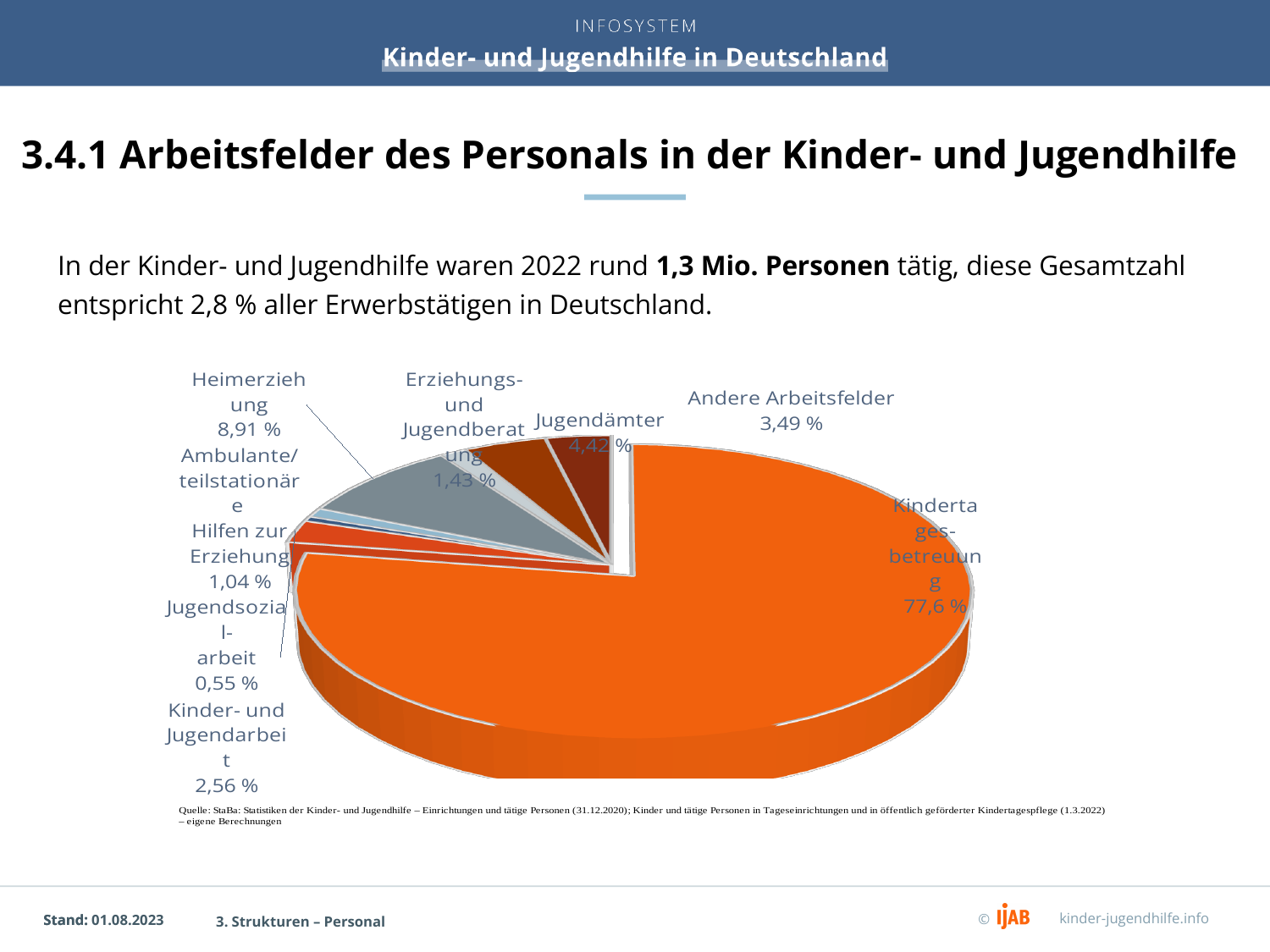

# 3.4.1 Arbeitsfelder des Personals in der Kinder- und Jugendhilfe
In der Kinder- und Jugendhilfe waren 2022 rund 1,3 Mio. Personen tätig, diese Gesamtzahl entspricht 2,8 % aller Erwerbstätigen in Deutschland.

[unsupported chart]

3. Strukturen – Personal